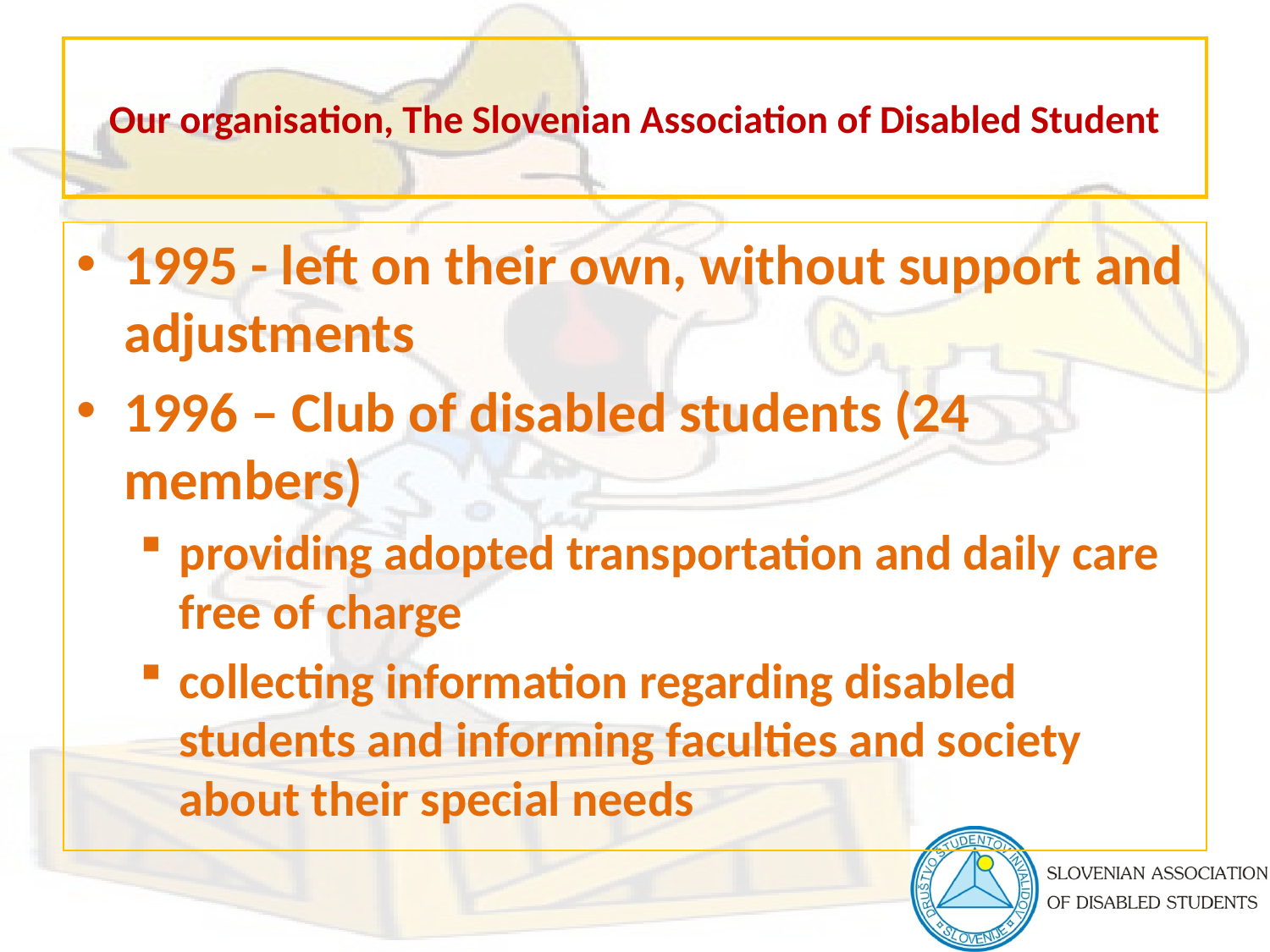

# Our organisation, The Slovenian Association of Disabled Student
1995 - left on their own, without support and adjustments
1996 – Club of disabled students (24 members)
providing adopted transportation and daily care free of charge
collecting information regarding disabled students and informing faculties and society about their special needs